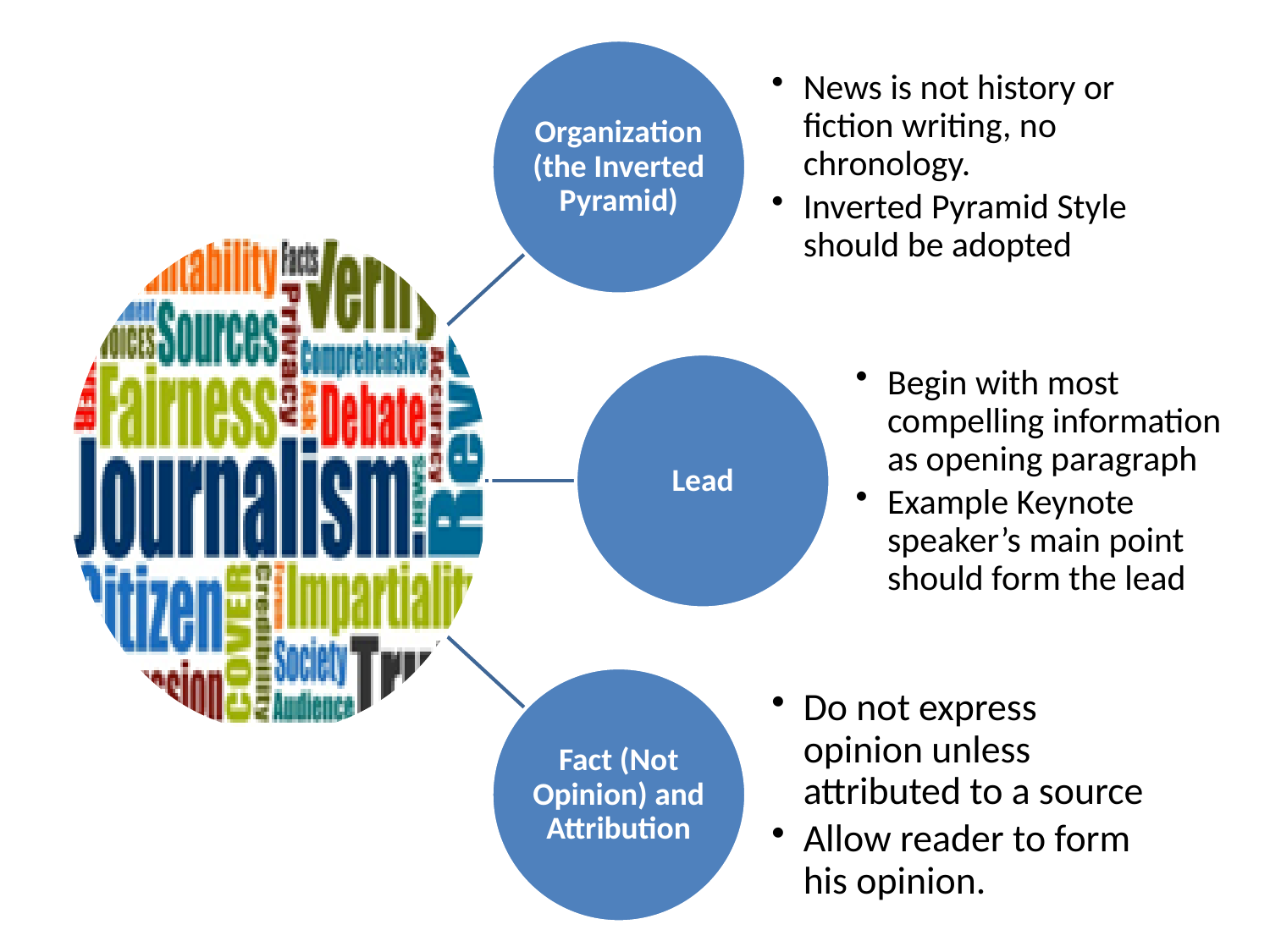

Organization (the Inverted Pyramid)
News is not history or fiction writing, no chronology.
Inverted Pyramid Style should be adopted
Lead
Begin with most compelling information as opening paragraph
Example Keynote speaker’s main point should form the lead
Fact (Not Opinion) and Attribution
Do not express opinion unless attributed to a source
Allow reader to form his opinion.